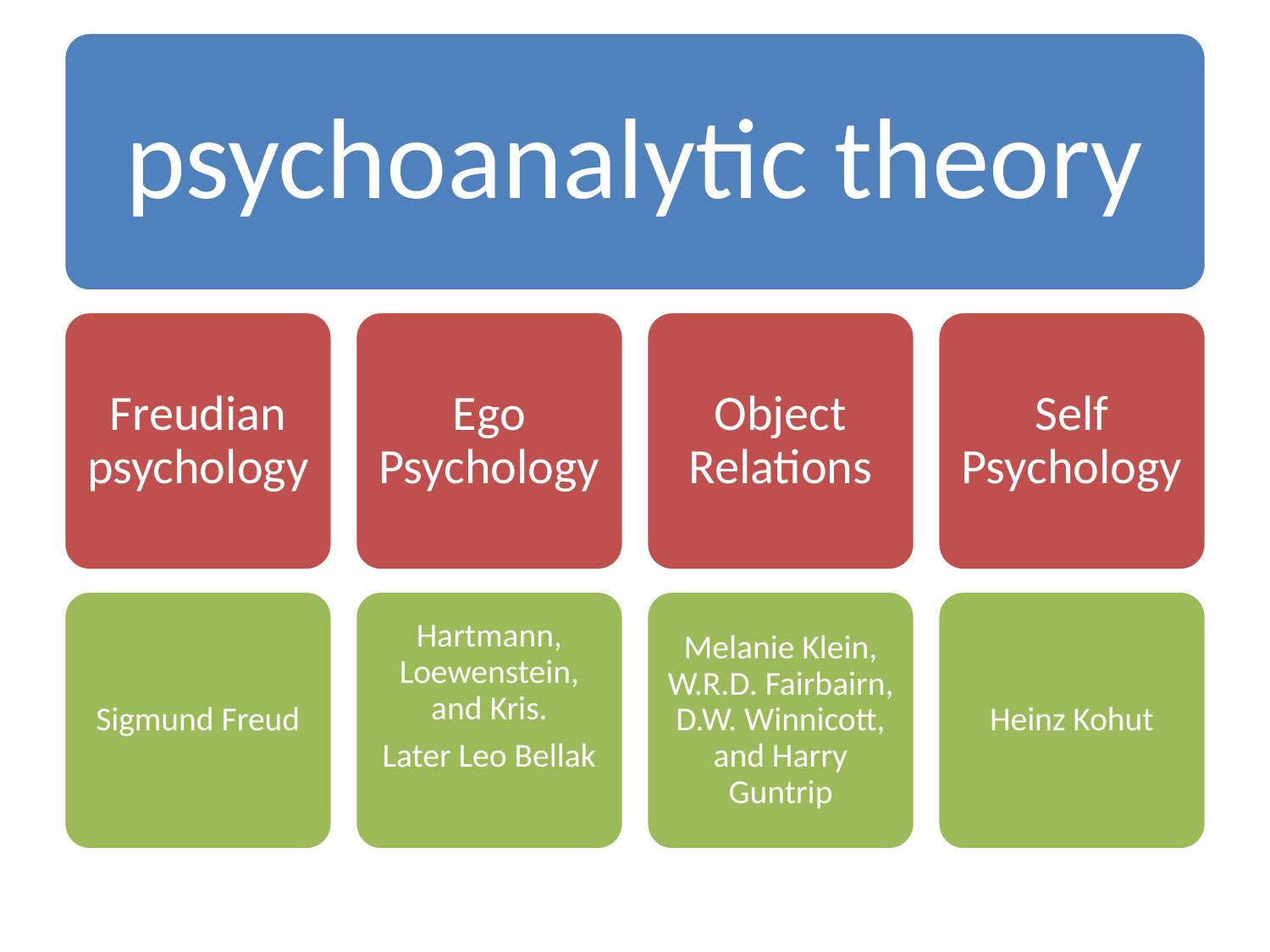

psychoanalytic theory
Freudian psychology
Sigmund Freud
Ego Psychology
Hartmann, Loewenstein, and Kris.
Later Leo Bellak

Object Relations
Melanie Klein, W.R.D. Fairbairn, D.W. Winnicott, and Harry Guntrip
Self Psychology
Heinz Kohut
#